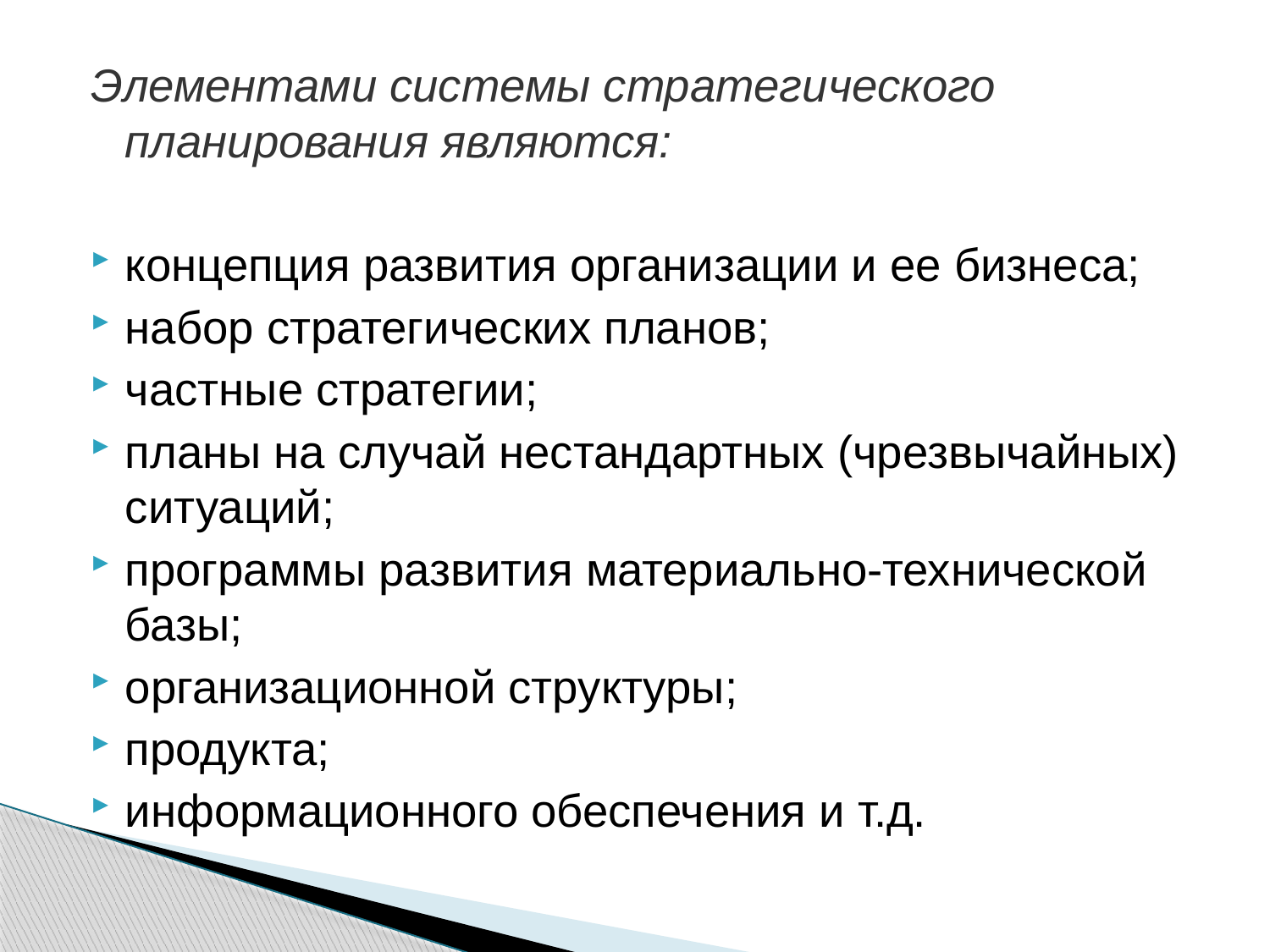

Элементами системы стратегического планирования являются:

концепция развития организации и ее бизнеса;
набор стратегических планов;
частные стратегии;
планы на случай нестандартных (чрезвычайных) ситуаций;
программы развития материально-технической базы;
организационной структуры;
продукта;
информационного обеспечения и т.д.